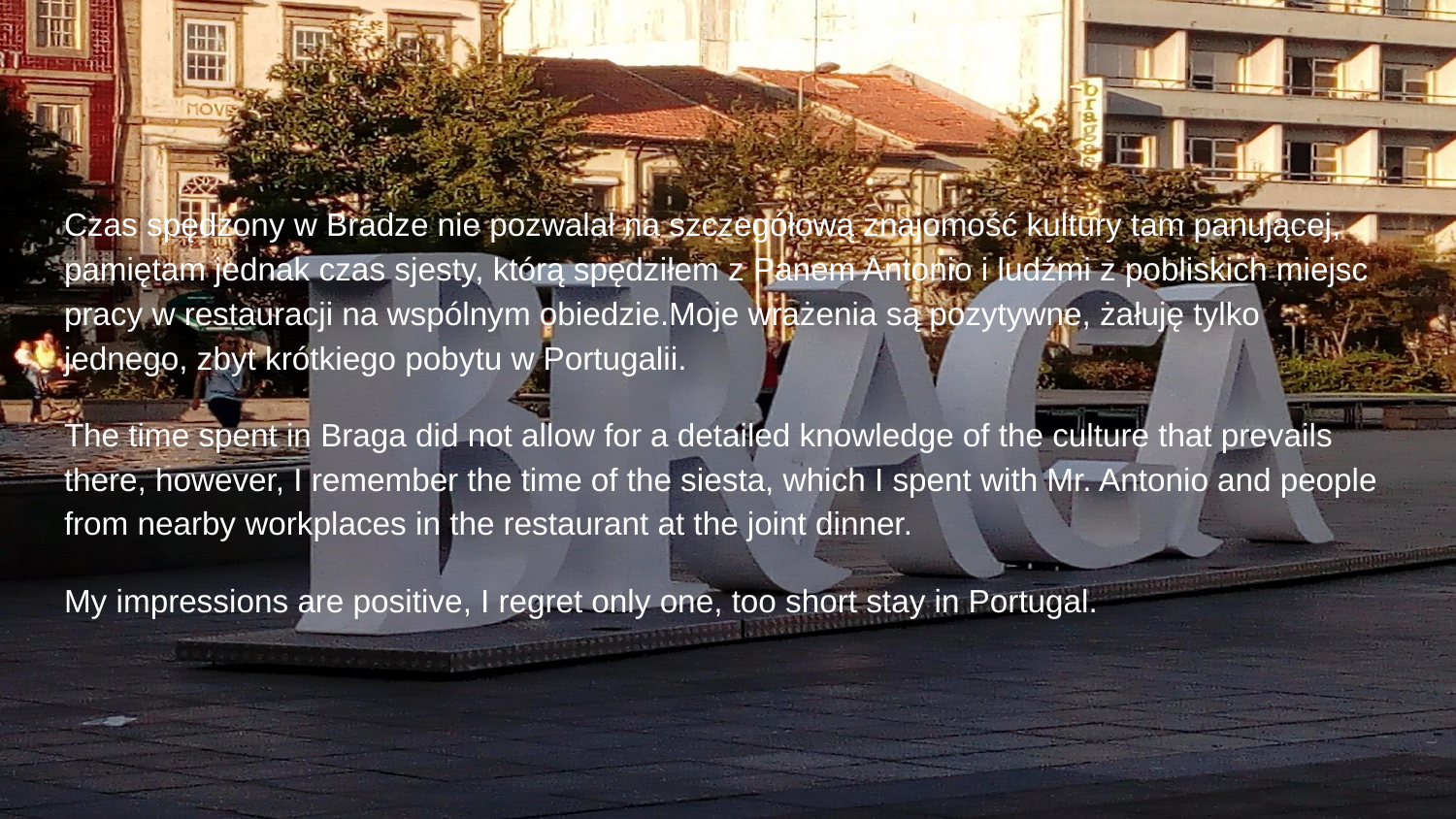

#
Czas spędzony w Bradze nie pozwalał na szczegółową znajomość kultury tam panującej, pamiętam jednak czas sjesty, którą spędziłem z Panem Antonio i ludźmi z pobliskich miejsc pracy w restauracji na wspólnym obiedzie.Moje wrażenia są pozytywne, żałuję tylko jednego, zbyt krótkiego pobytu w Portugalii.
The time spent in Braga did not allow for a detailed knowledge of the culture that prevails there, however, I remember the time of the siesta, which I spent with Mr. Antonio and people from nearby workplaces in the restaurant at the joint dinner.
My impressions are positive, I regret only one, too short stay in Portugal.